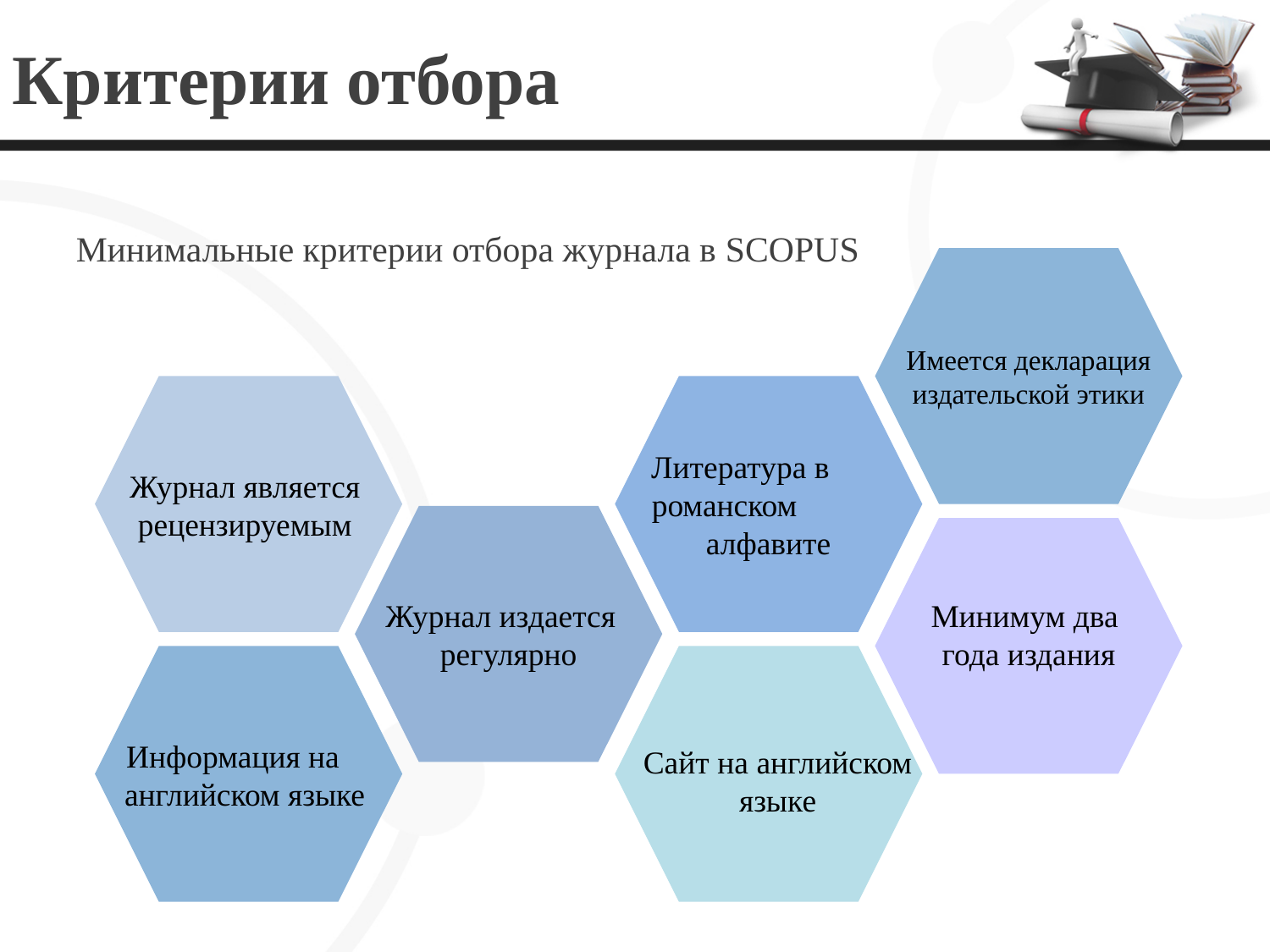

# Критерии отбора
Минимальные критерии отбора журнала в SCOPUS

Имеется декларация издательской этики

Литература в        романском            алфавите
Журнал является рецензируемым

Журнал издается   регулярно
Минимум два  года издания

Информация на    английском языке
Сайт на английском языке